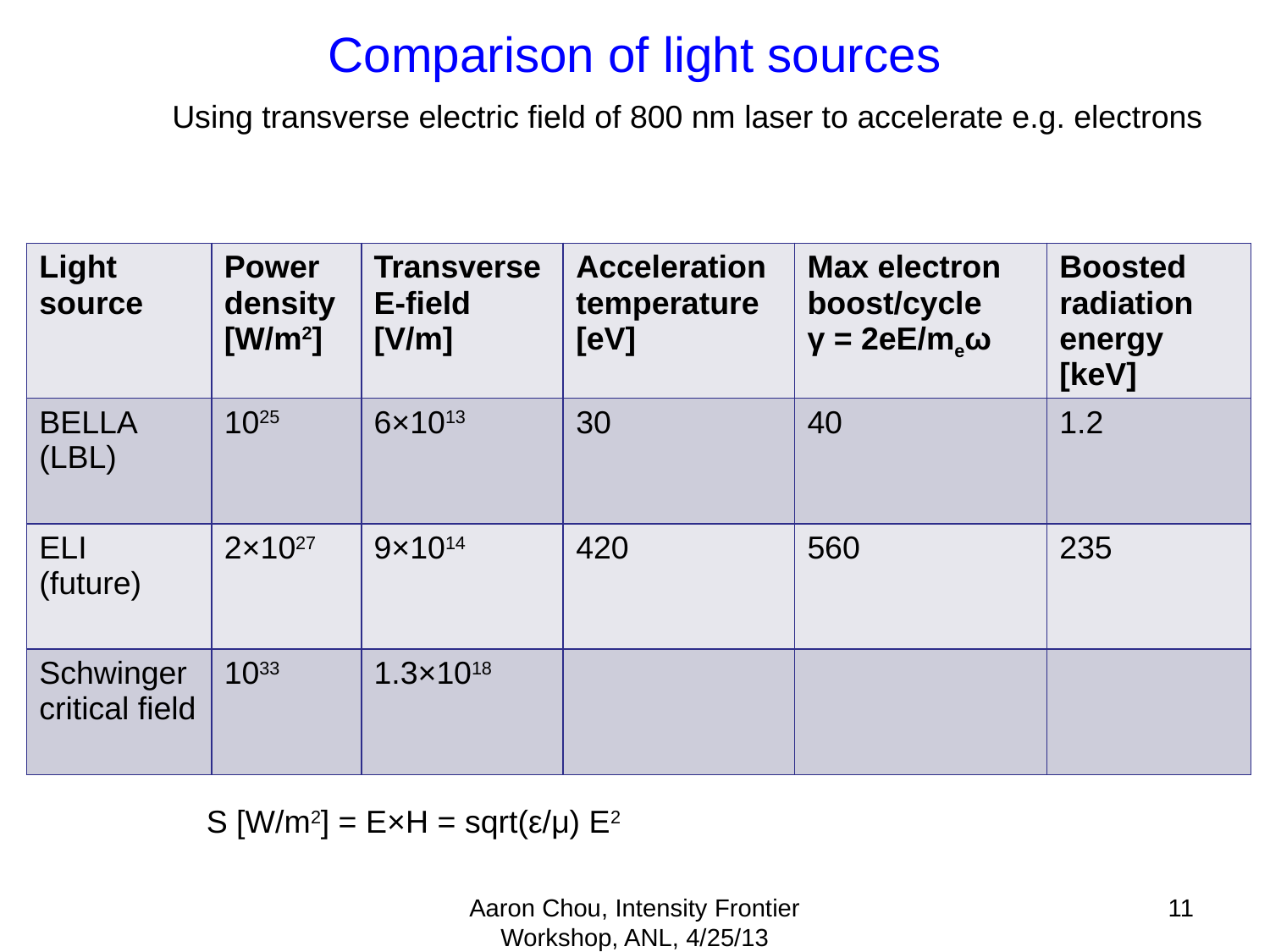

# Comparison of light sources
Using transverse electric field of 800 nm laser to accelerate e.g. electrons
| Light source | Power density [W/m2] | Transverse E-field [V/m] | Acceleration temperature [eV] | Max electron boost/cycle γ = 2eE/meω | Boosted radiation energy [keV] |
| --- | --- | --- | --- | --- | --- |
| BELLA (LBL) | 1025 | 6×1013 | 30 | 40 | 1.2 |
| ELI (future) | 2×1027 | 9×1014 | 420 | 560 | 235 |
| Schwinger critical field | 1033 | 1.3×1018 |  |  |  |
S [W/m2] = E×H = sqrt(ε/μ) E2
Aaron Chou, Intensity Frontier Workshop, ANL, 4/25/13
11